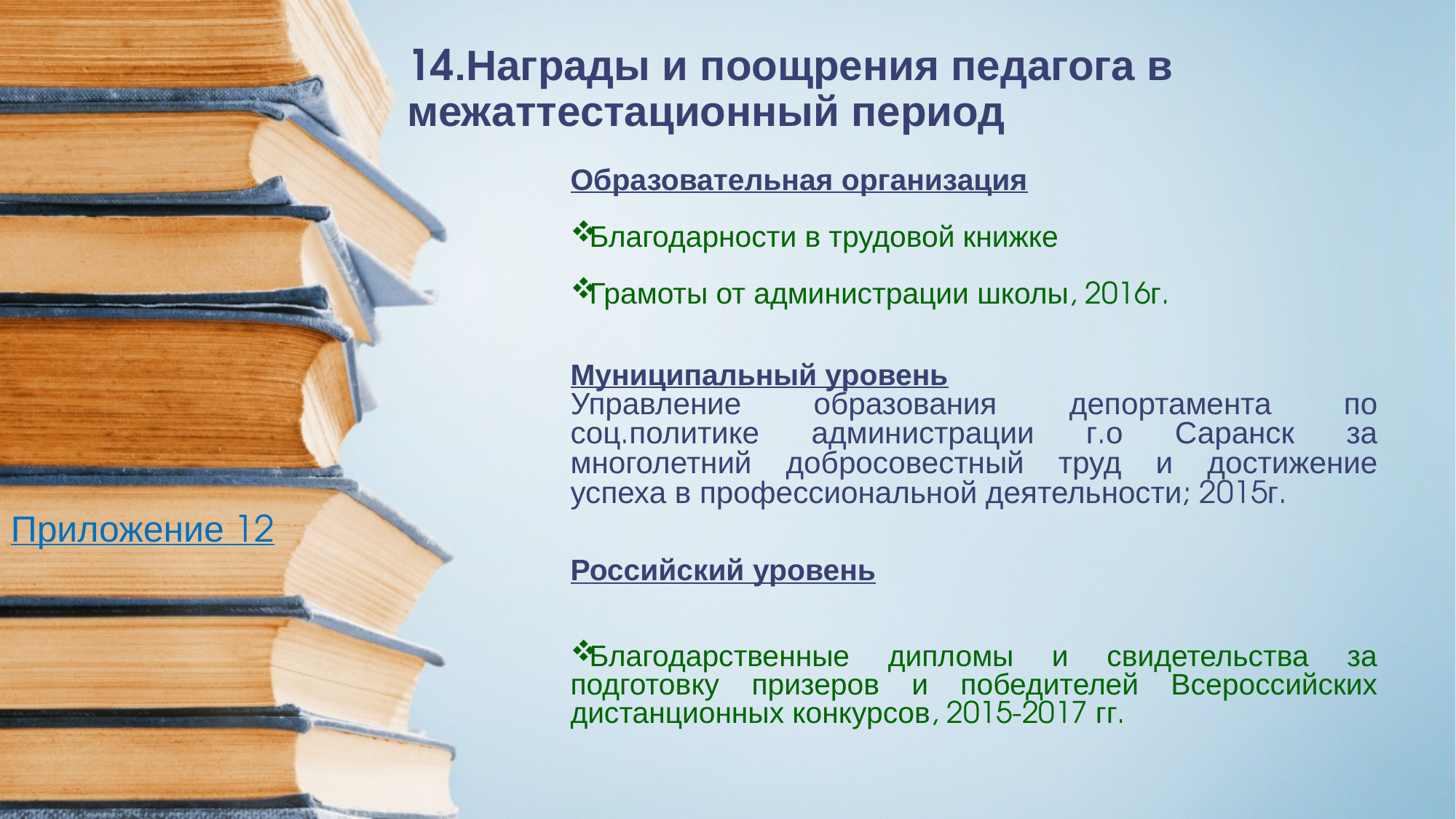

# 14.Награды и поощрения педагога в межаттестационный период
Образовательная организация

Благодарности в трудовой книжке

Грамоты от администрации школы, 2016г.

Муниципальный уровень
Управление образования депортамента по соц.политике администрации г.о Саранск за многолетний добросовестный труд и достижение успеха в профессиональной деятельности; 2015г.

Российский уровень

Благодарственные дипломы и свидетельства за подготовку призеров и победителей Всероссийских дистанционных конкурсов, 2015-2017 гг.

Приложение 12